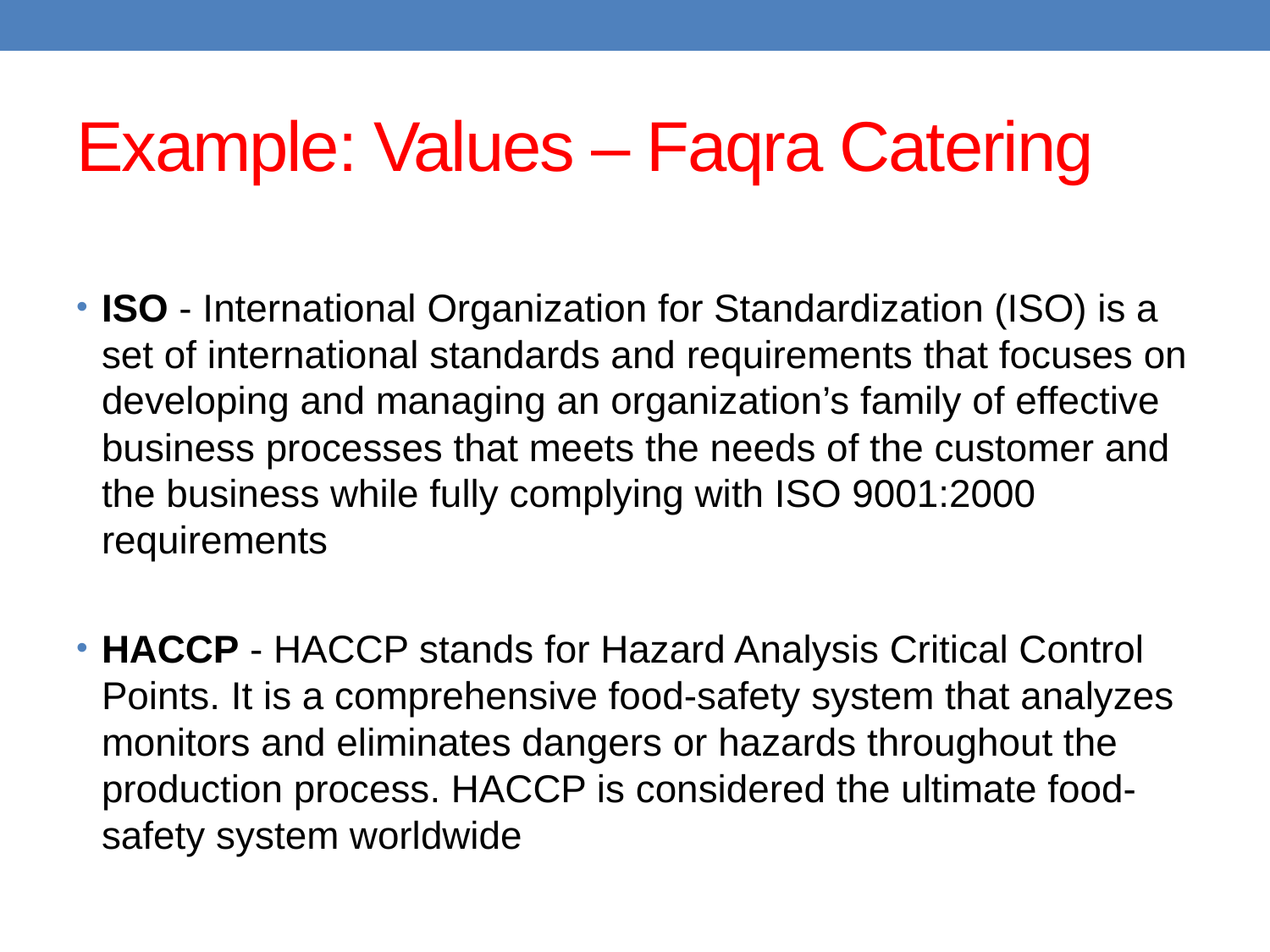

# Example: Values – Faqra Catering

ISO - International Organization for Standardization (ISO) is a set of international standards and requirements that focuses on developing and managing an organization’s family of effective business processes that meets the needs of the customer and the business while fully complying with ISO 9001:2000 requirements

HACCP - HACCP stands for Hazard Analysis Critical Control Points. It is a comprehensive food-safety system that analyzes monitors and eliminates dangers or hazards throughout the production process. HACCP is considered the ultimate food-safety system worldwide